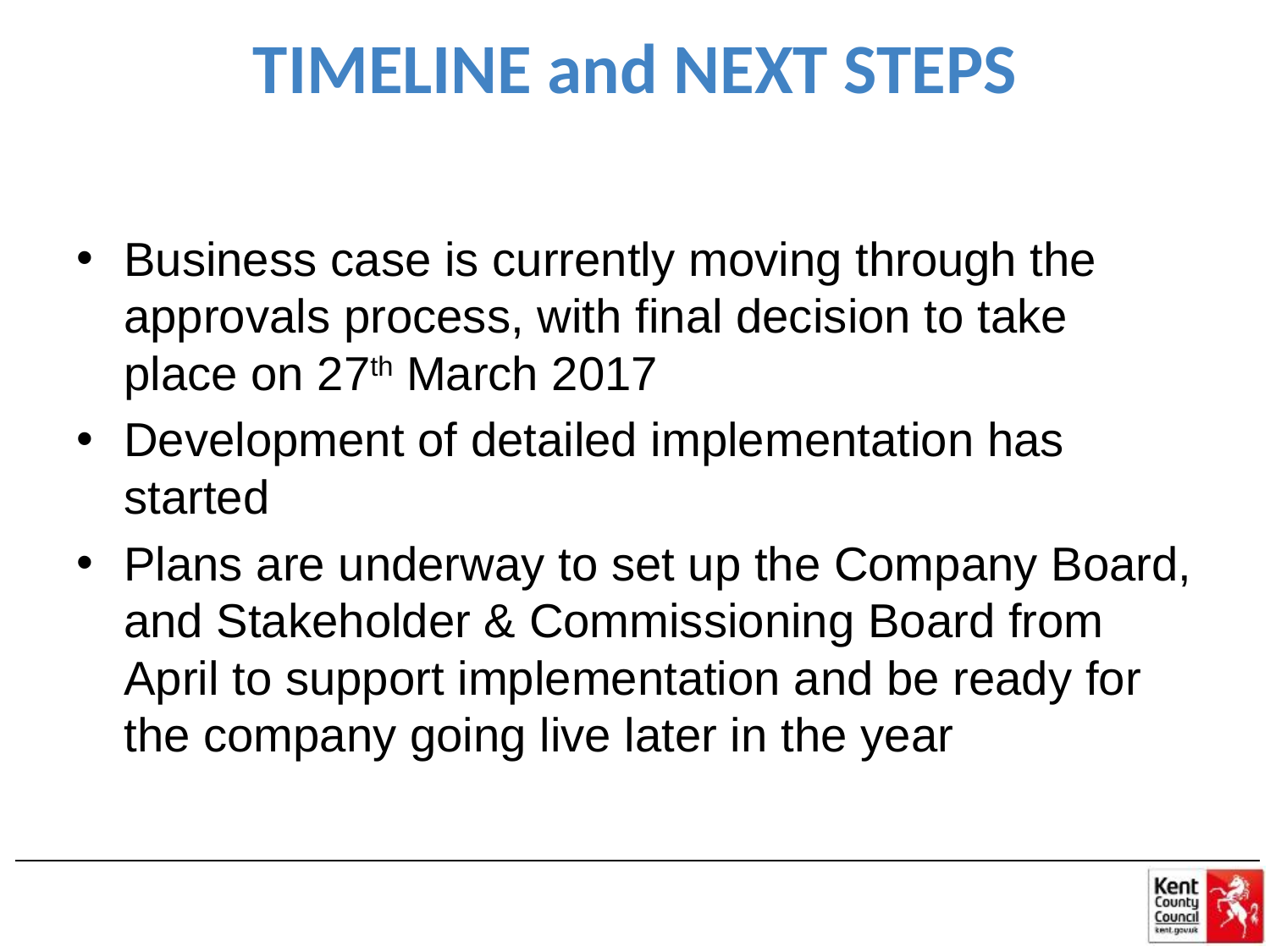

# TIMELINE and NEXT STEPS
Business case is currently moving through the approvals process, with final decision to take place on 27th March 2017
Development of detailed implementation has started
Plans are underway to set up the Company Board, and Stakeholder & Commissioning Board from April to support implementation and be ready for the company going live later in the year